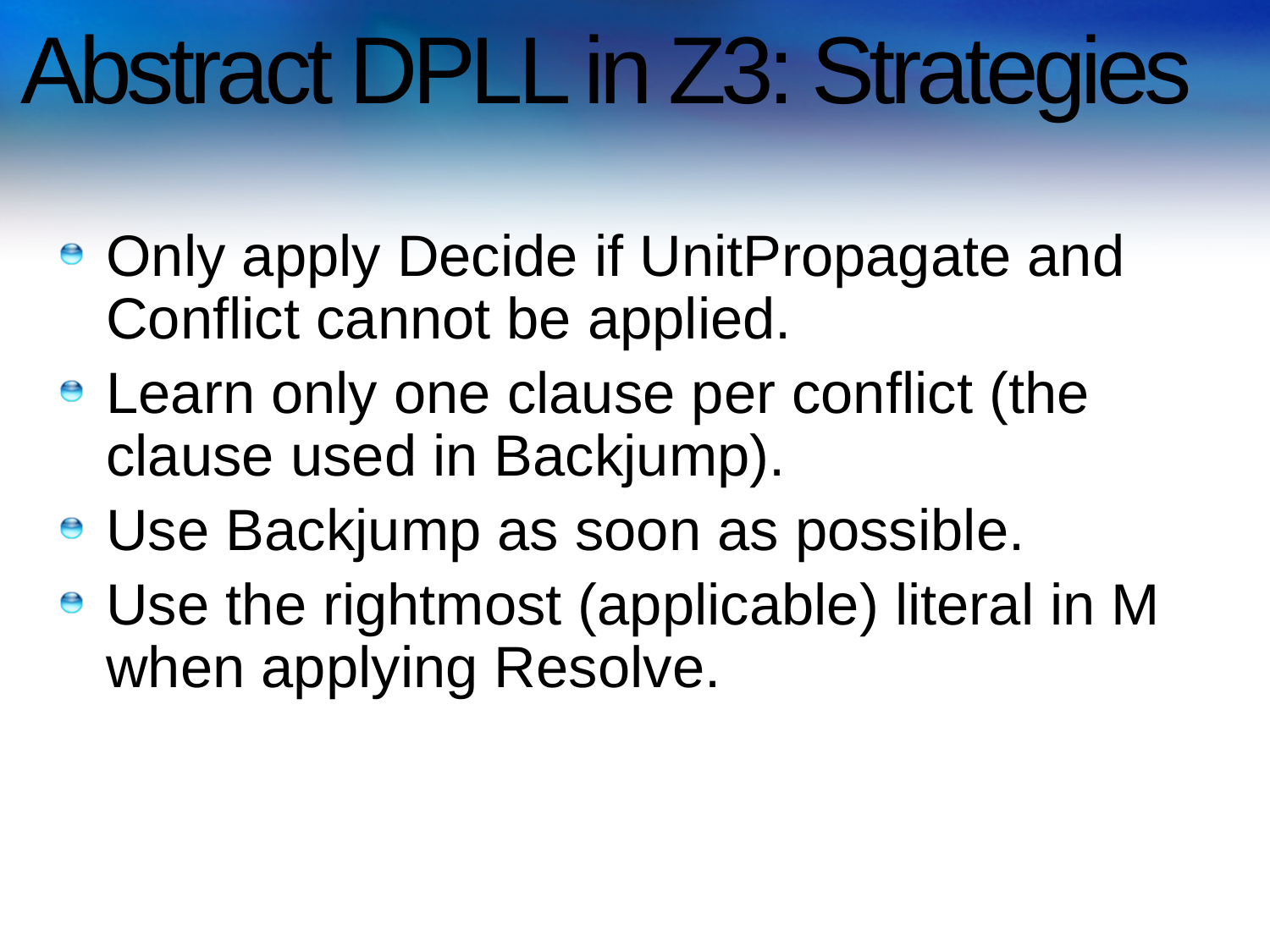

# Abstract DPLL in Z3: Strategies
Only apply Decide if UnitPropagate and Conflict cannot be applied.
Learn only one clause per conflict (the clause used in Backjump).
Use Backjump as soon as possible.
Use the rightmost (applicable) literal in M when applying Resolve.